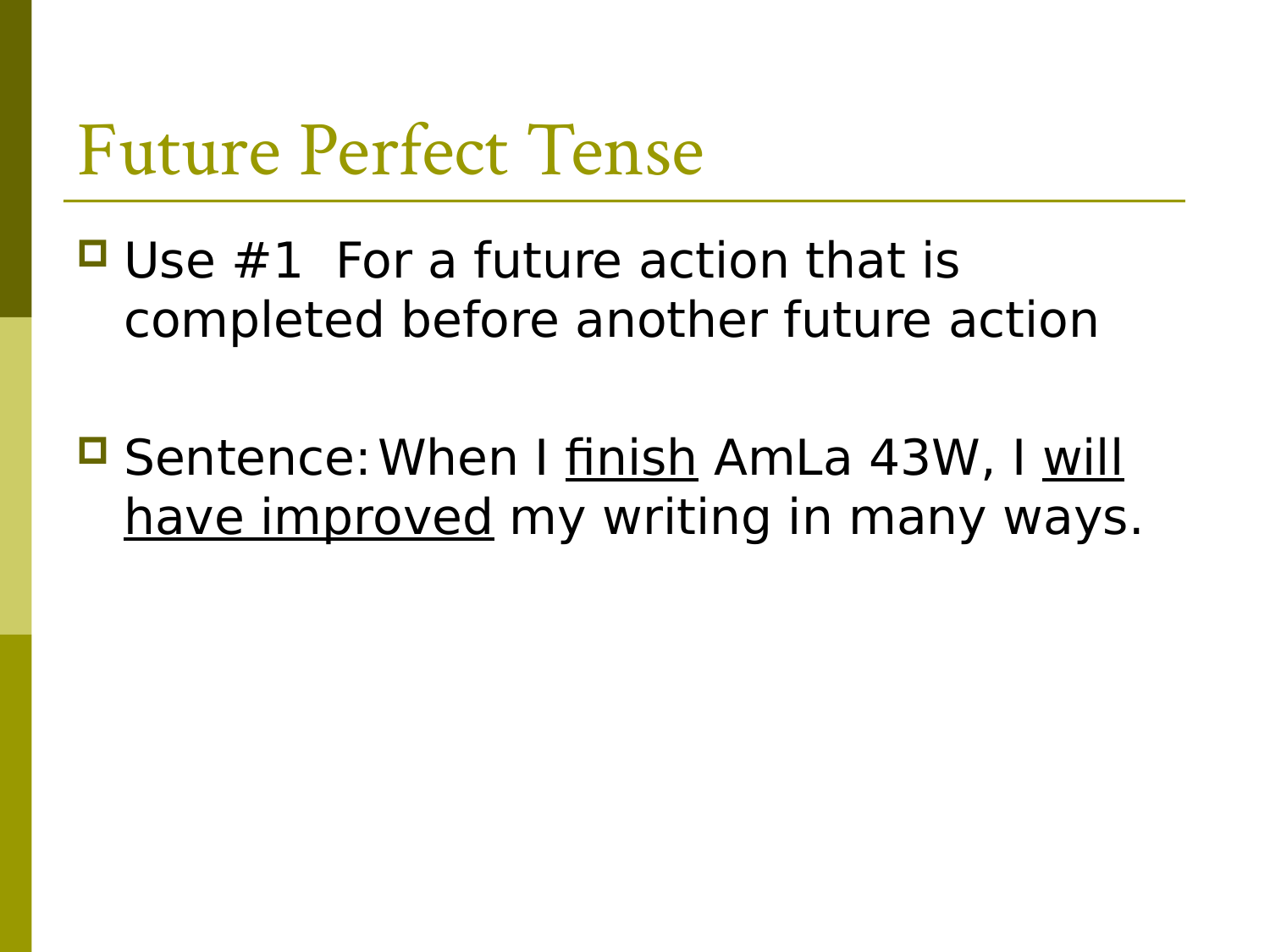

# Future Perfect Tense
Use #1  For a future action that is completed before another future action

Sentence:	When I finish AmLa 43W, I will have improved my writing in many ways.